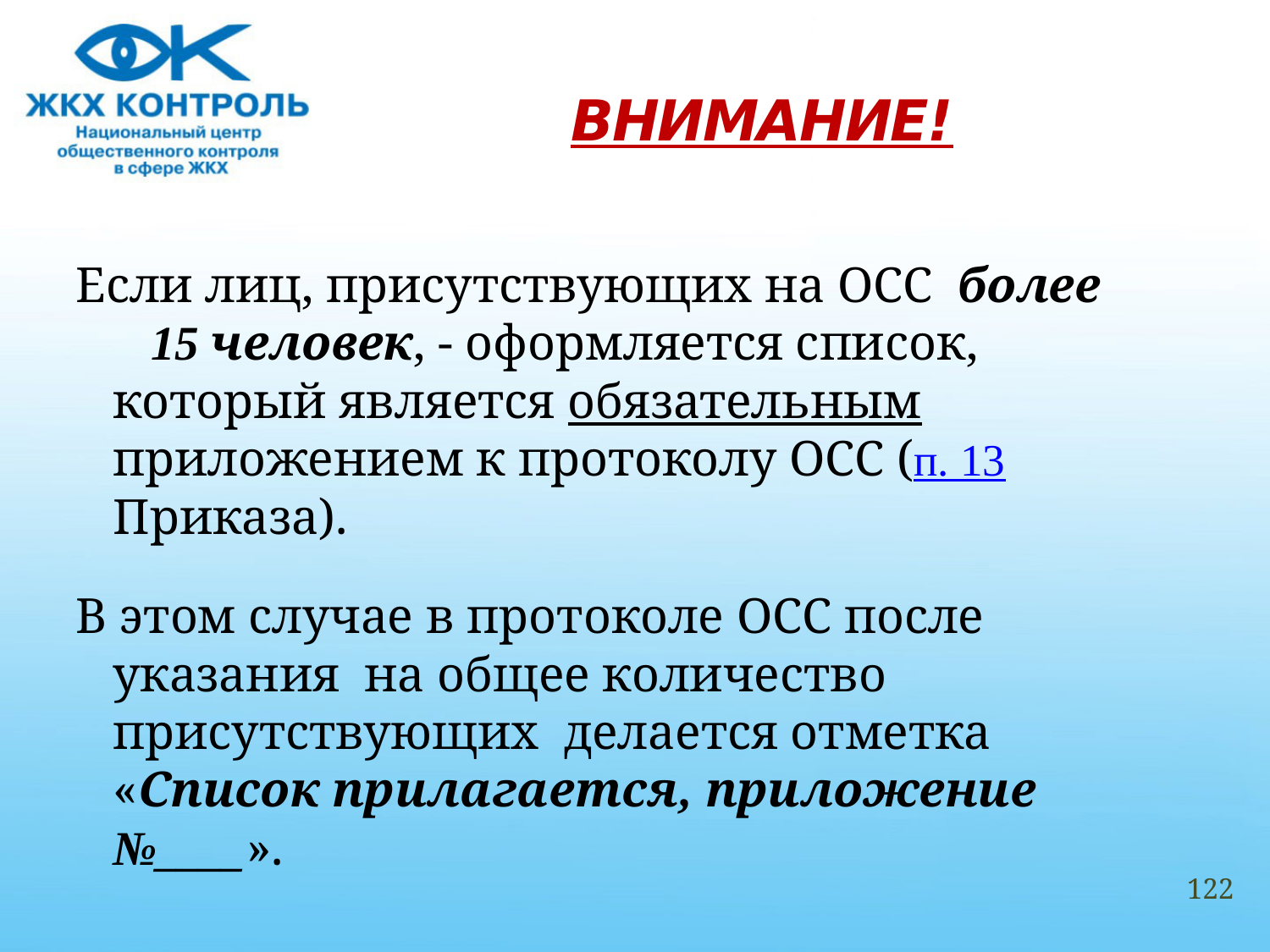

# ВНИМАНИЕ!
Если лиц, присутствующих на ОСС  более           15 человек, - оформляется список, который является обязательным приложением к протоколу ОСС (п. 13 Приказа).
В этом случае в протоколе ОСС после указания  на общее количество присутствующих  делается отметка «Список прилагается, приложение №____».

122